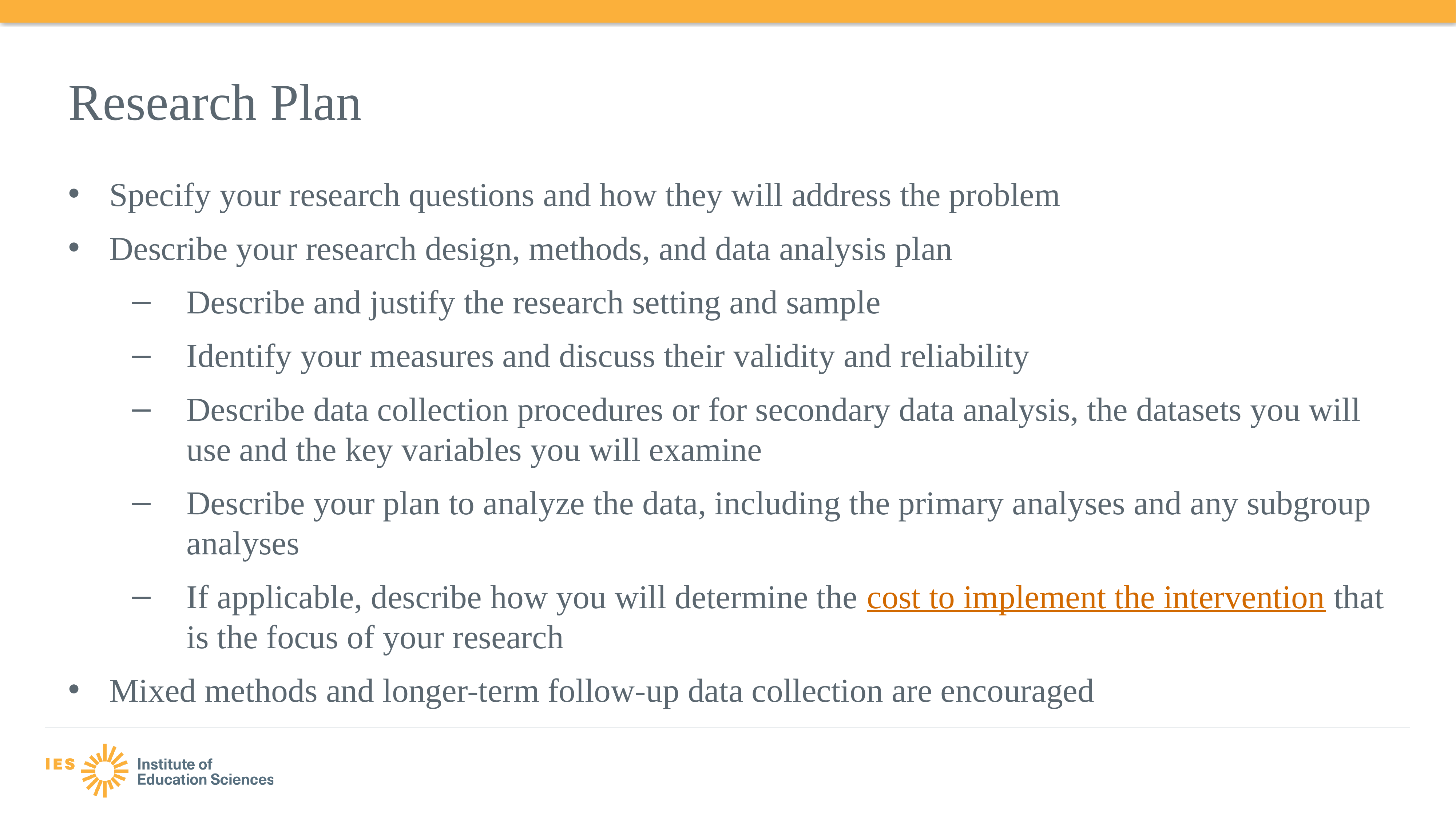

# Research Plan
Specify your research questions and how they will address the problem
Describe your research design, methods, and data analysis plan
Describe and justify the research setting and sample
Identify your measures and discuss their validity and reliability
Describe data collection procedures or for secondary data analysis, the datasets you will use and the key variables you will examine
Describe your plan to analyze the data, including the primary analyses and any subgroup analyses
If applicable, describe how you will determine the cost to implement the intervention that is the focus of your research
Mixed methods and longer-term follow-up data collection are encouraged